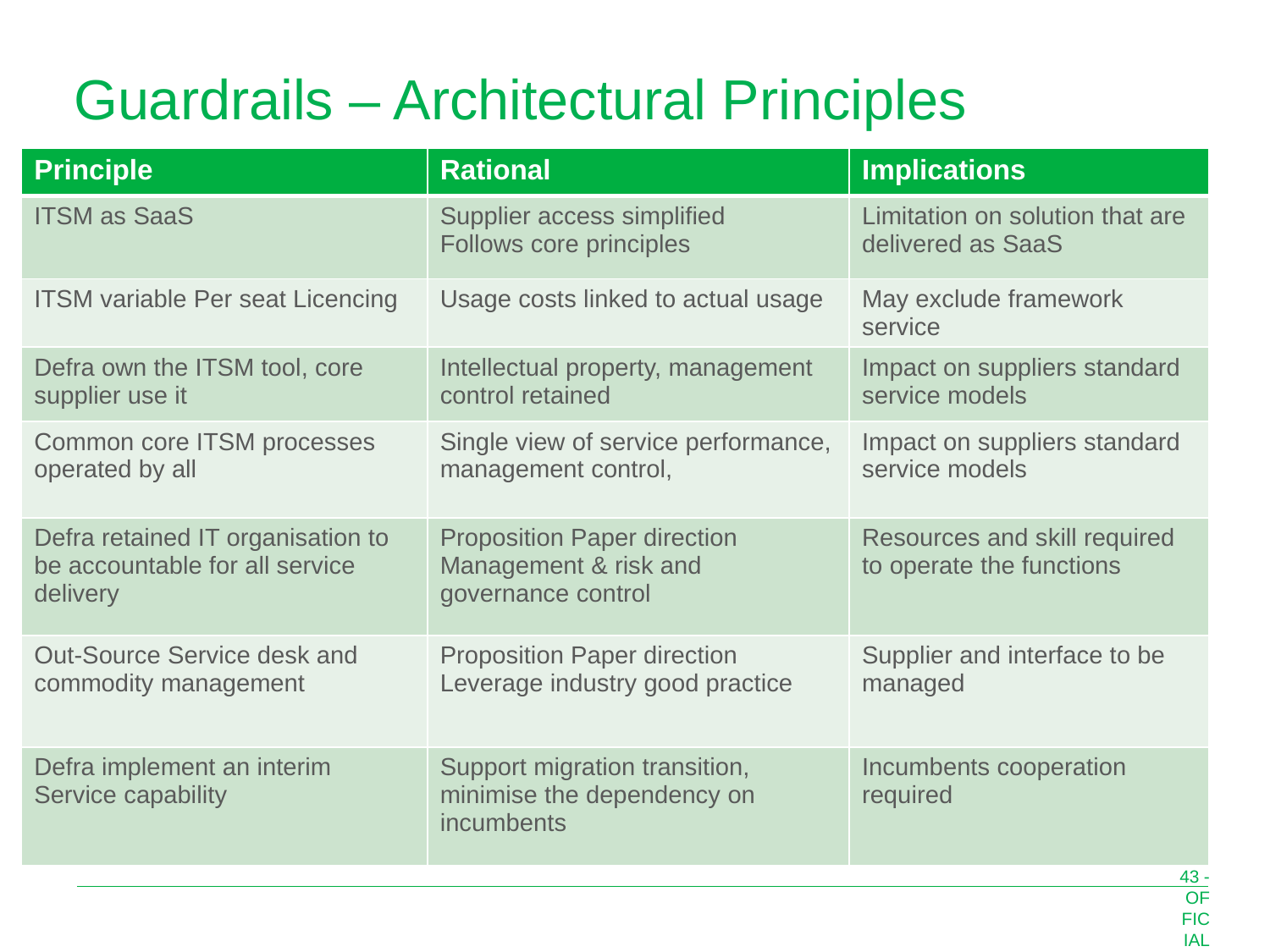

# Guardrails – Architectural Principles
| Principle | Rational | Implications |
| --- | --- | --- |
| ITSM as SaaS | Supplier access simplified Follows core principles | Limitation on solution that are delivered as SaaS |
| ITSM variable Per seat Licencing | Usage costs linked to actual usage | May exclude framework service |
| Defra own the ITSM tool, core supplier use it | Intellectual property, management control retained | Impact on suppliers standard service models |
| Common core ITSM processes operated by all | Single view of service performance, management control, | Impact on suppliers standard service models |
| Defra retained IT organisation to be accountable for all service delivery | Proposition Paper direction Management & risk and governance control | Resources and skill required to operate the functions |
| Out-Source Service desk and commodity management | Proposition Paper direction Leverage industry good practice | Supplier and interface to be managed |
| Defra implement an interim Service capability | Support migration transition, minimise the dependency on incumbents | Incumbents cooperation required |

43 - OFFICIAL